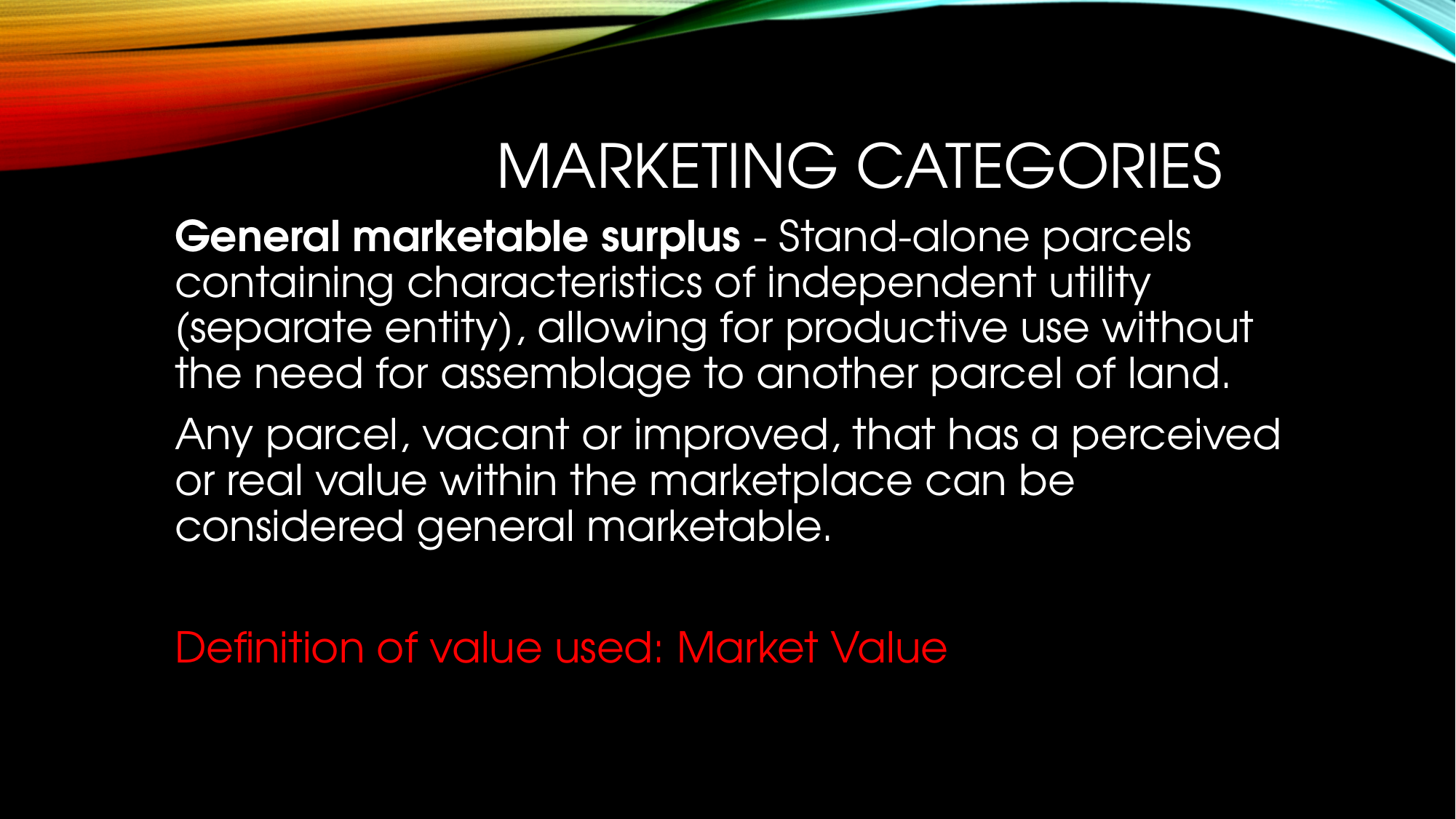

# MARKETING CATEGORIES
General marketable surplus - Stand-alone parcels containing characteristics of independent utility (separate entity), allowing for productive use without the need for assemblage to another parcel of land.
Any parcel, vacant or improved, that has a perceived or real value within the marketplace can be considered general marketable.

Definition of value used: Market Value